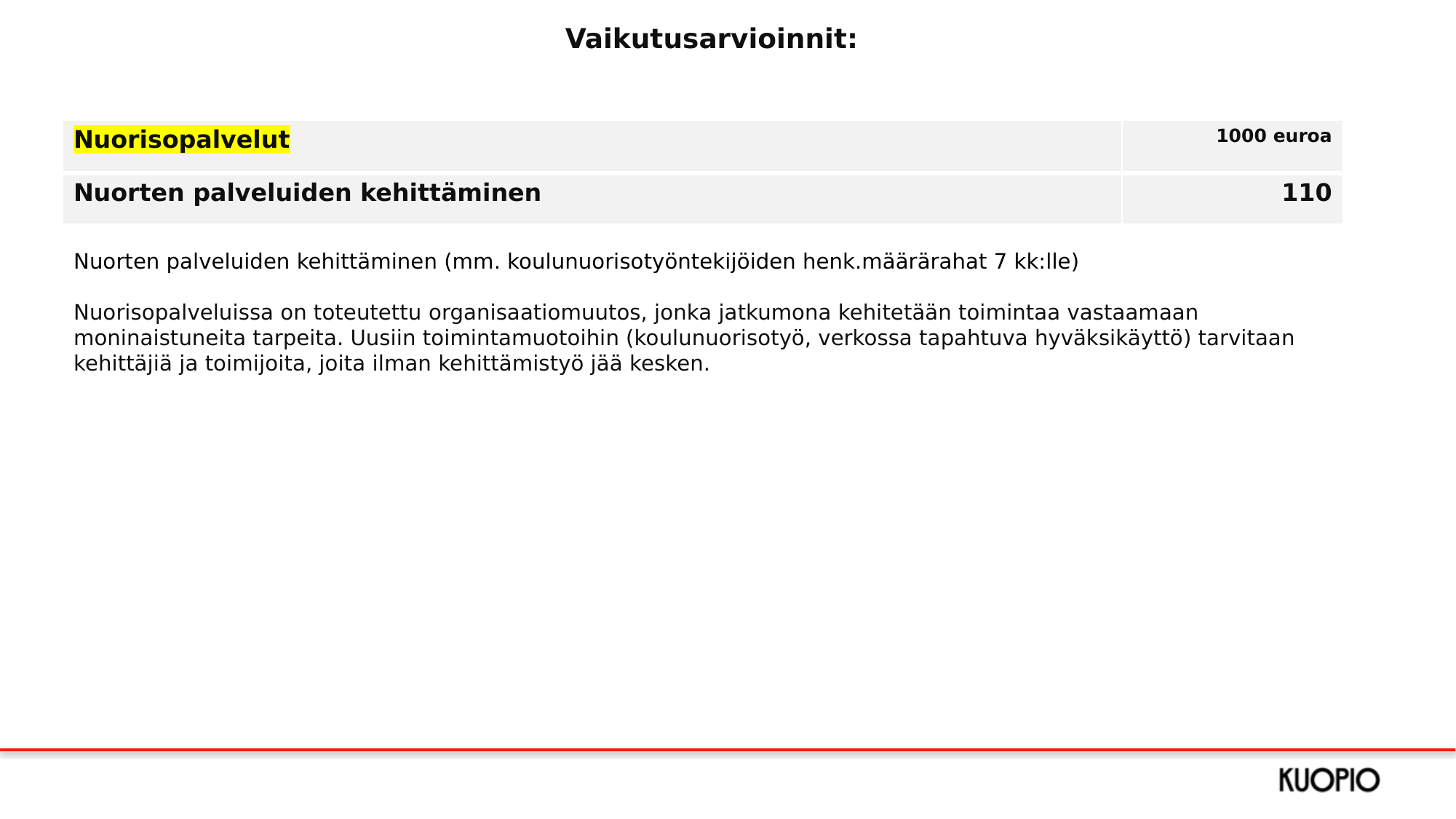

Vaikutusarvioinnit:

| Nuorisopalvelut | 1000 euroa |
| --- | --- |
| Nuorten palveluiden kehittäminen | 110 |
Nuorten palveluiden kehittäminen (mm. koulunuorisotyöntekijöiden henk.määrärahat 7 kk:lle)

Nuorisopalveluissa on toteutettu organisaatiomuutos, jonka jatkumona kehitetään toimintaa vastaamaan moninaistuneita tarpeita. Uusiin toimintamuotoihin (koulunuorisotyö, verkossa tapahtuva hyväksikäyttö) tarvitaan kehittäjiä ja toimijoita, joita ilman kehittämistyö jää kesken.